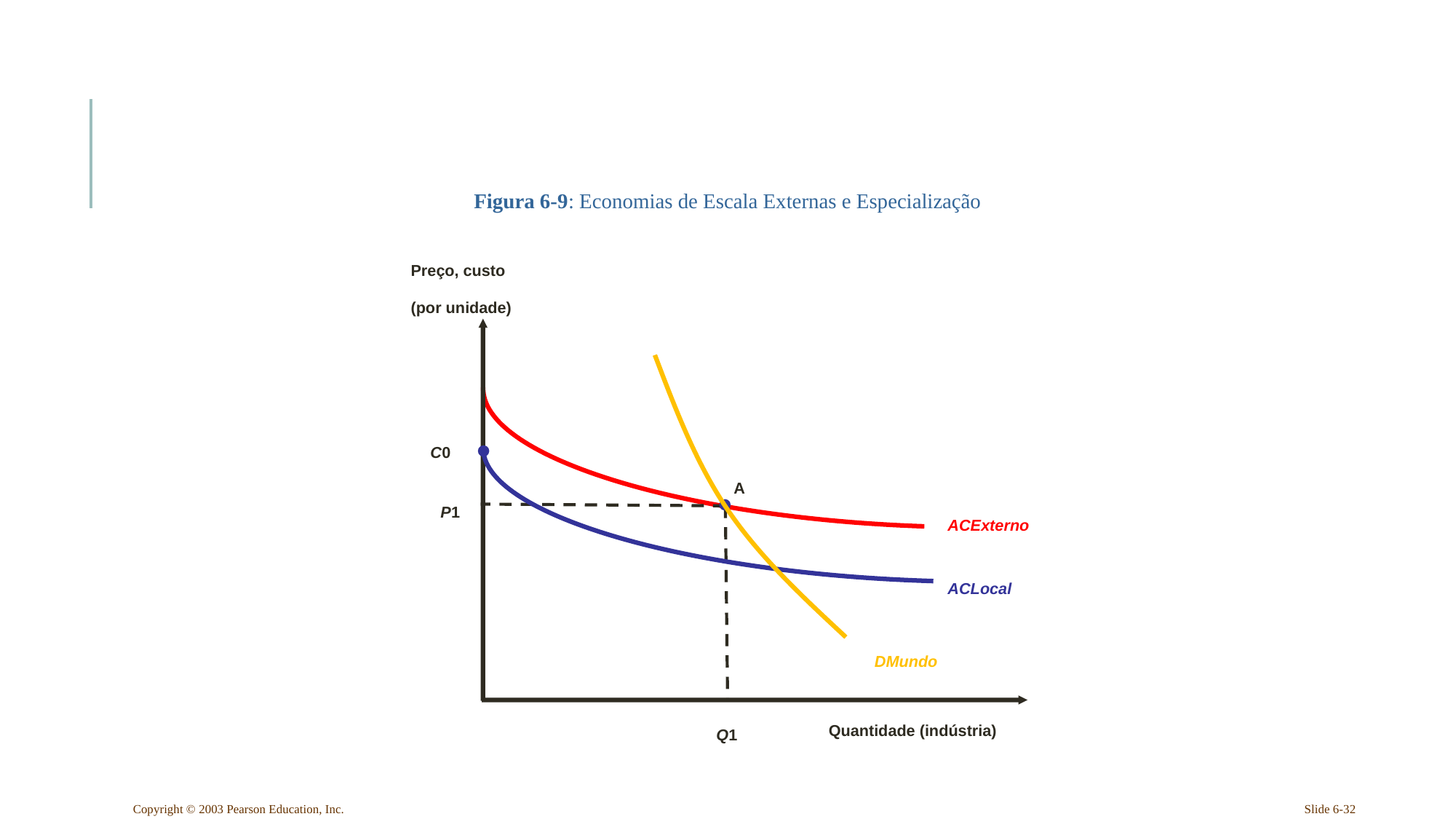

Figura 6-9: Economias de Escala Externas e Especialização
Preço, custo
(por unidade)

DMundo

C0

ACLocal
A

P1

Q1
ACExterno
Quantidade (indústria)

Copyright © 2003 Pearson Education, Inc.

Slide 6-32